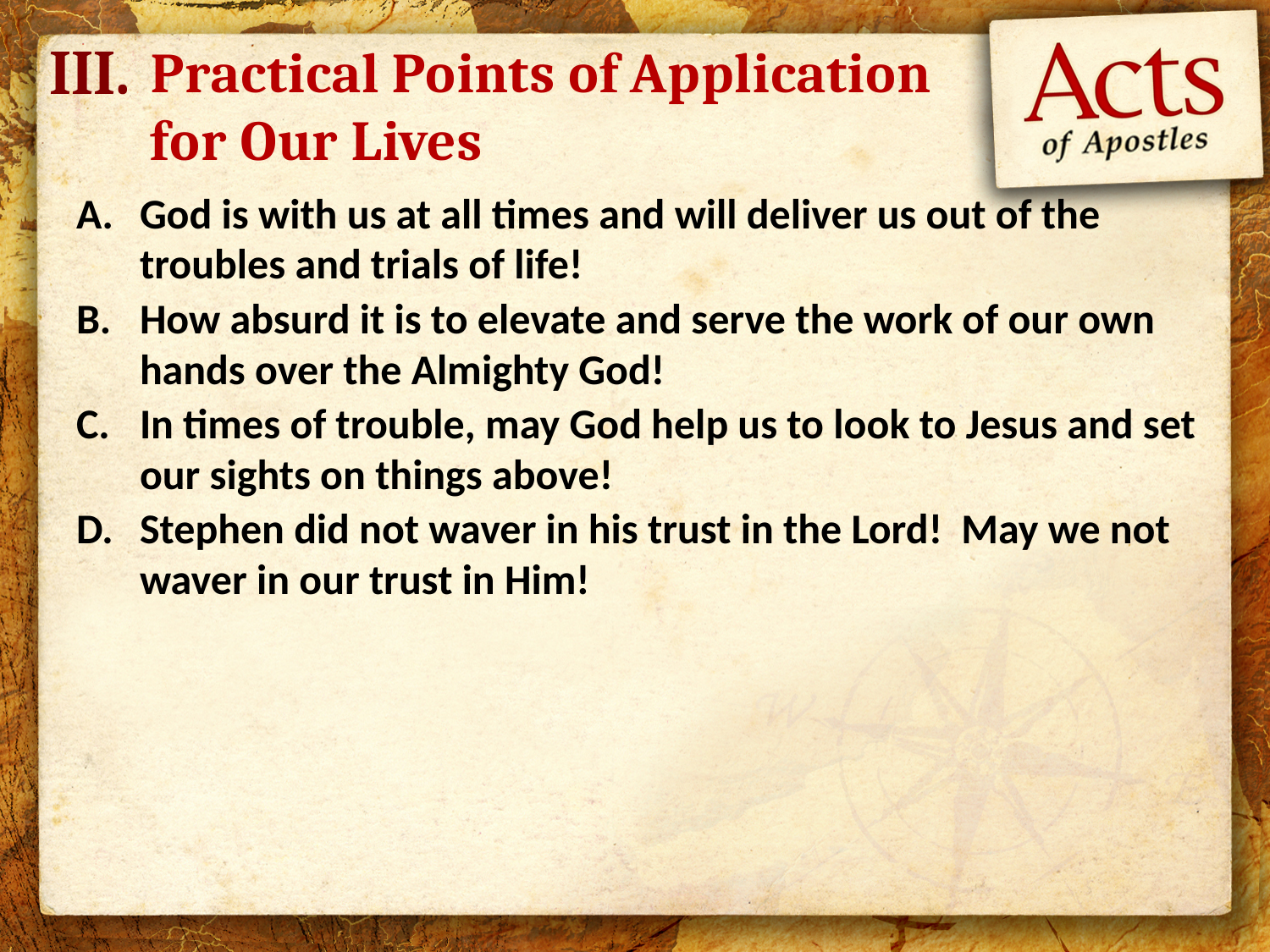

III.
# Practical Points of Application for Our Lives
God is with us at all times and will deliver us out of the troubles and trials of life!
How absurd it is to elevate and serve the work of our own hands over the Almighty God!
In times of trouble, may God help us to look to Jesus and set our sights on things above!
Stephen did not waver in his trust in the Lord!  May we not waver in our trust in Him!